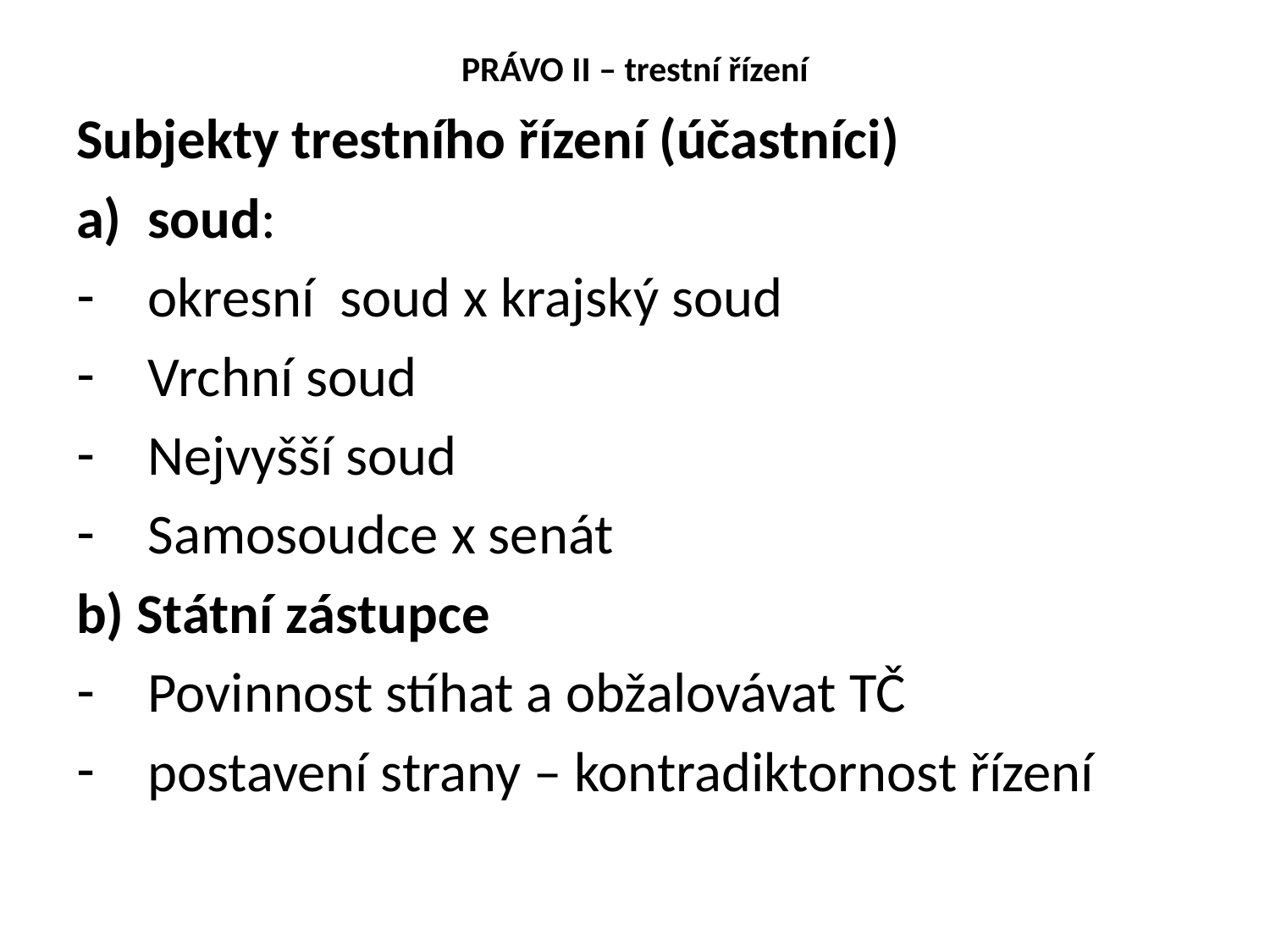

# PRÁVO II – trestní řízení
Subjekty trestního řízení (účastníci)
soud:
okresní  soud x krajský soud
Vrchní soud
Nejvyšší soud
Samosoudce x senát
b) Státní zástupce
Povinnost stíhat a obžalovávat TČ
postavení strany – kontradiktornost řízení